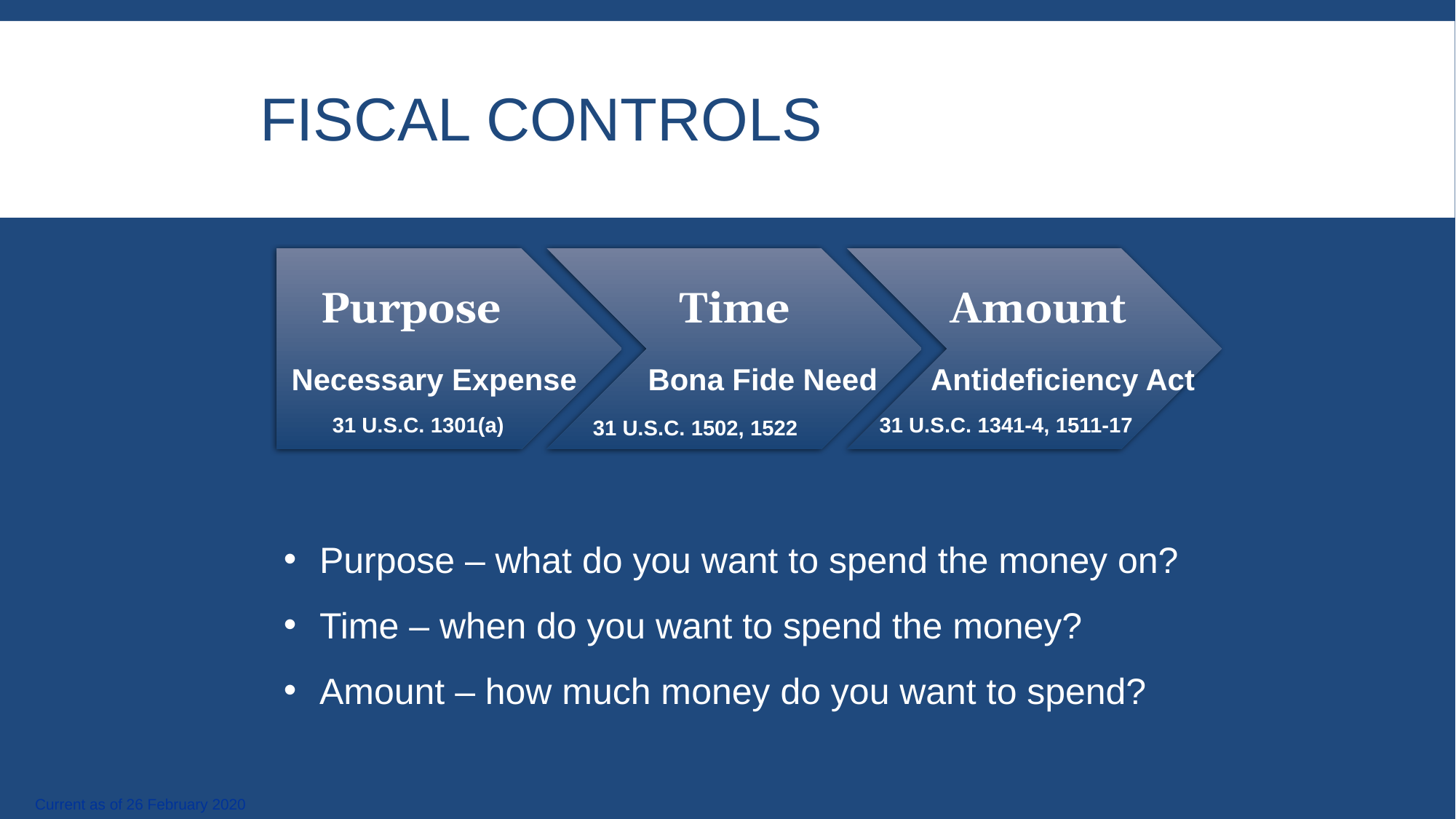

# Fiscal Controls

     Purpose

   Necessary Expense

           31 U.S.C. 1301(a)
         Time

         Bona Fide Need

   31 U.S.C. 1502, 1522
        Amount

         Antideficiency Act

    31 U.S.C. 1341-4, 1511-17

 Purpose – what do you want to spend the money on?
 Time – when do you want to spend the money?
 Amount – how much money do you want to spend?